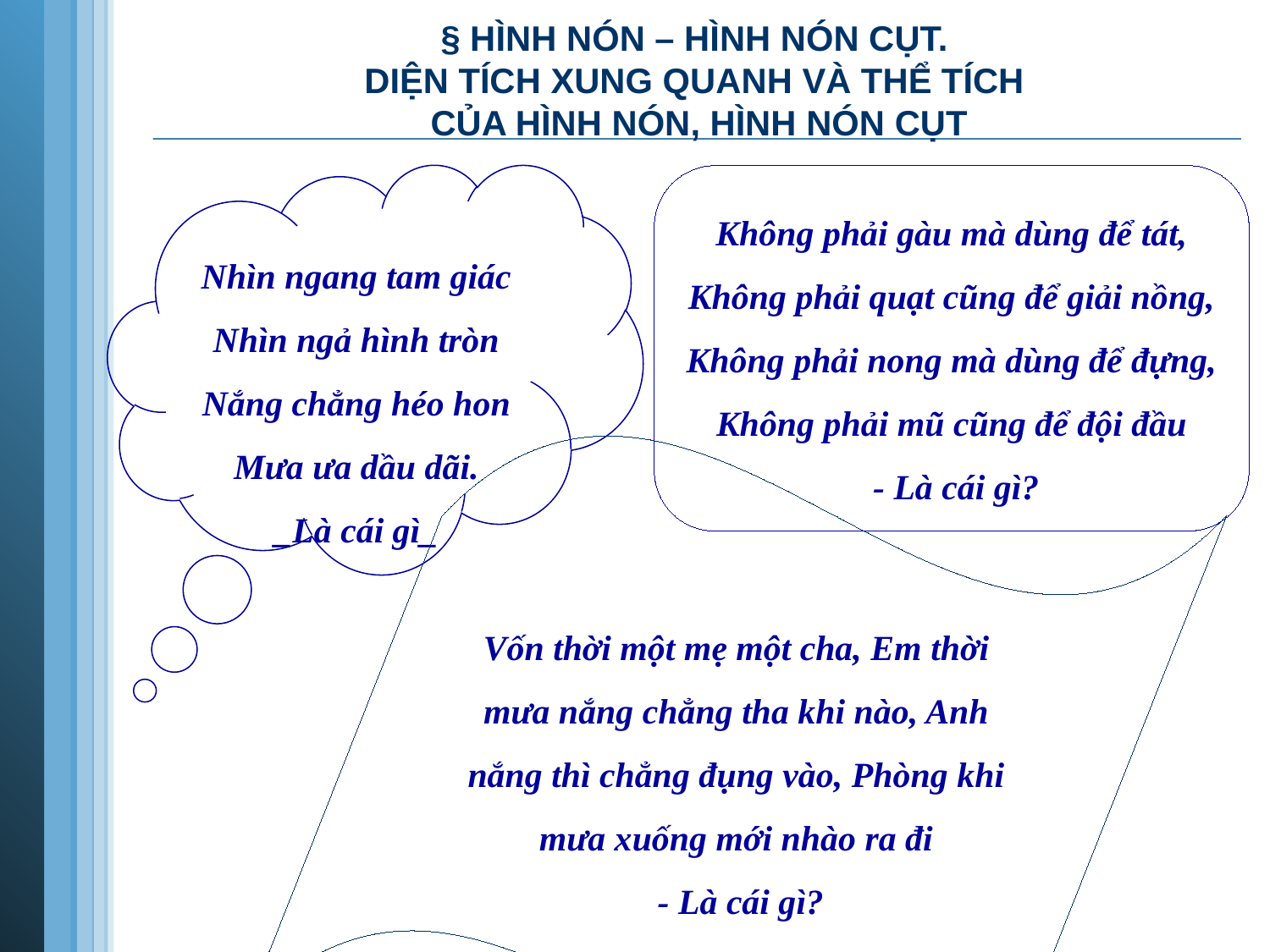

§ HÌNH NÓN – HÌNH NÓN CỤT.
DIỆN TÍCH XUNG QUANH VÀ THỂ TÍCH
CỦA HÌNH NÓN, HÌNH NÓN CỤT
Nhìn ngang tam giác
Nhìn ngả hình tròn
Nắng chẳng héo hon
Mưa ưa dầu dãi.
_Là cái gì_

Không phải gàu mà dùng để tát, Không phải quạt cũng để giải nồng, Không phải nong mà dùng để đựng, Không phải mũ cũng để đội đầu
 - Là cái gì?
Vốn thời một mẹ một cha, Em thời mưa nắng chẳng tha khi nào, Anh nắng thì chẳng đụng vào, Phòng khi mưa xuống mới nhào ra đi
 - Là cái gì?